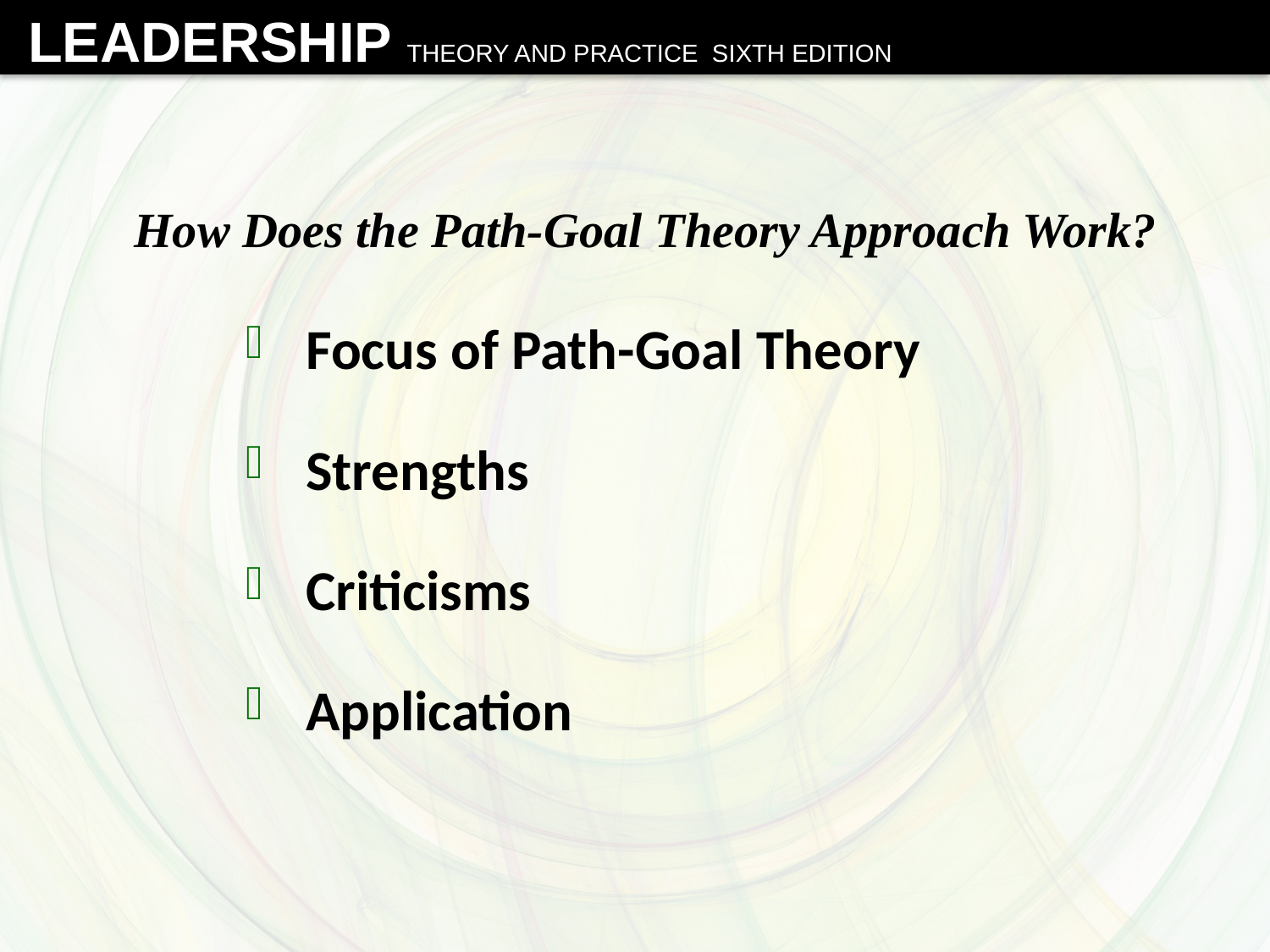

# How Does the Path-Goal Theory Approach Work?
 Focus of Path-Goal Theory
 Strengths
 Criticisms
 Application